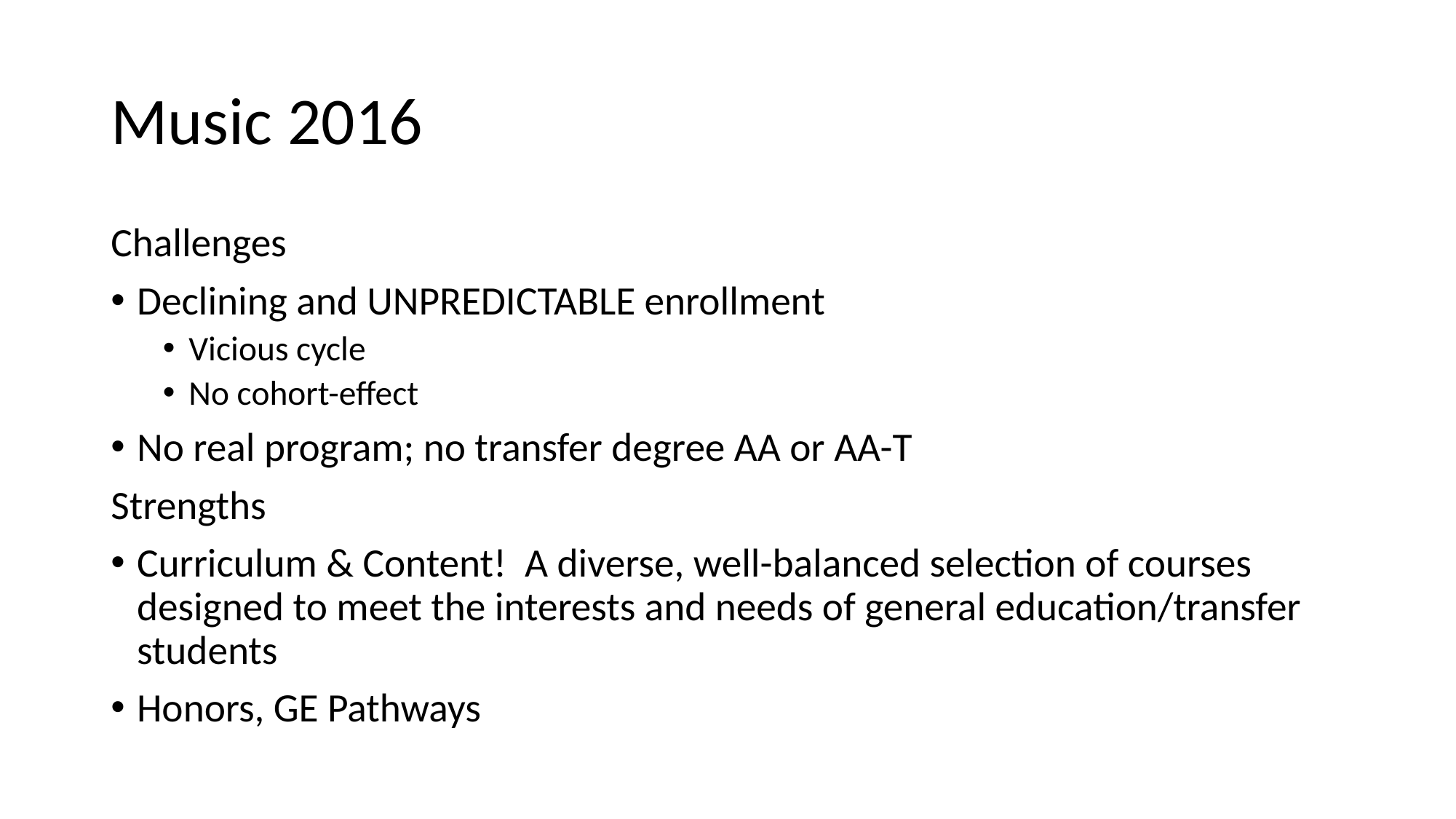

# Music 2016
Challenges
Declining and UNPREDICTABLE enrollment
Vicious cycle
No cohort-effect
No real program; no transfer degree AA or AA-T
Strengths
Curriculum & Content!  A diverse, well-balanced selection of courses designed to meet the interests and needs of general education/transfer students
Honors, GE Pathways